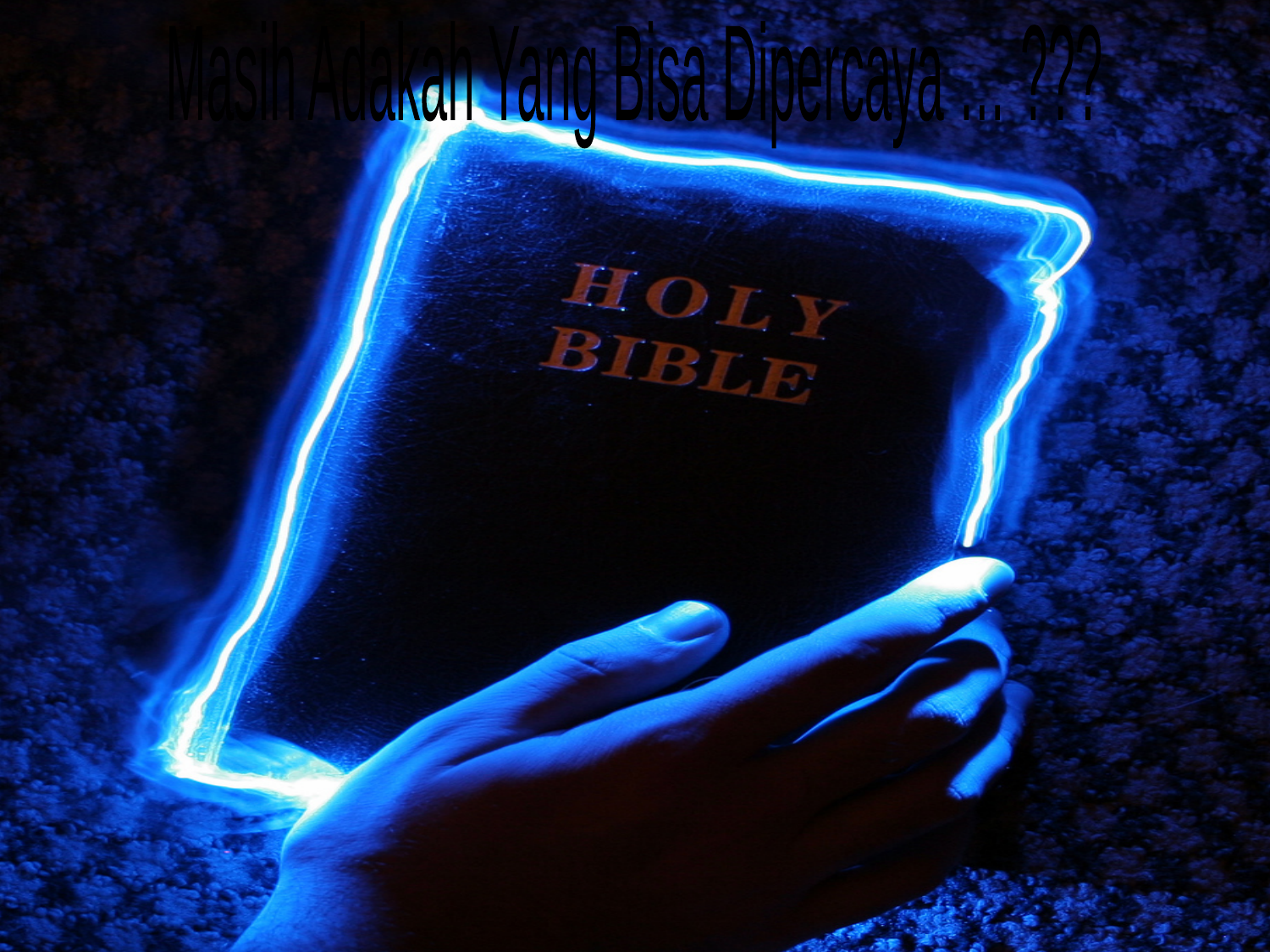

Masih Adakah Yang Bisa Dipercaya … ???